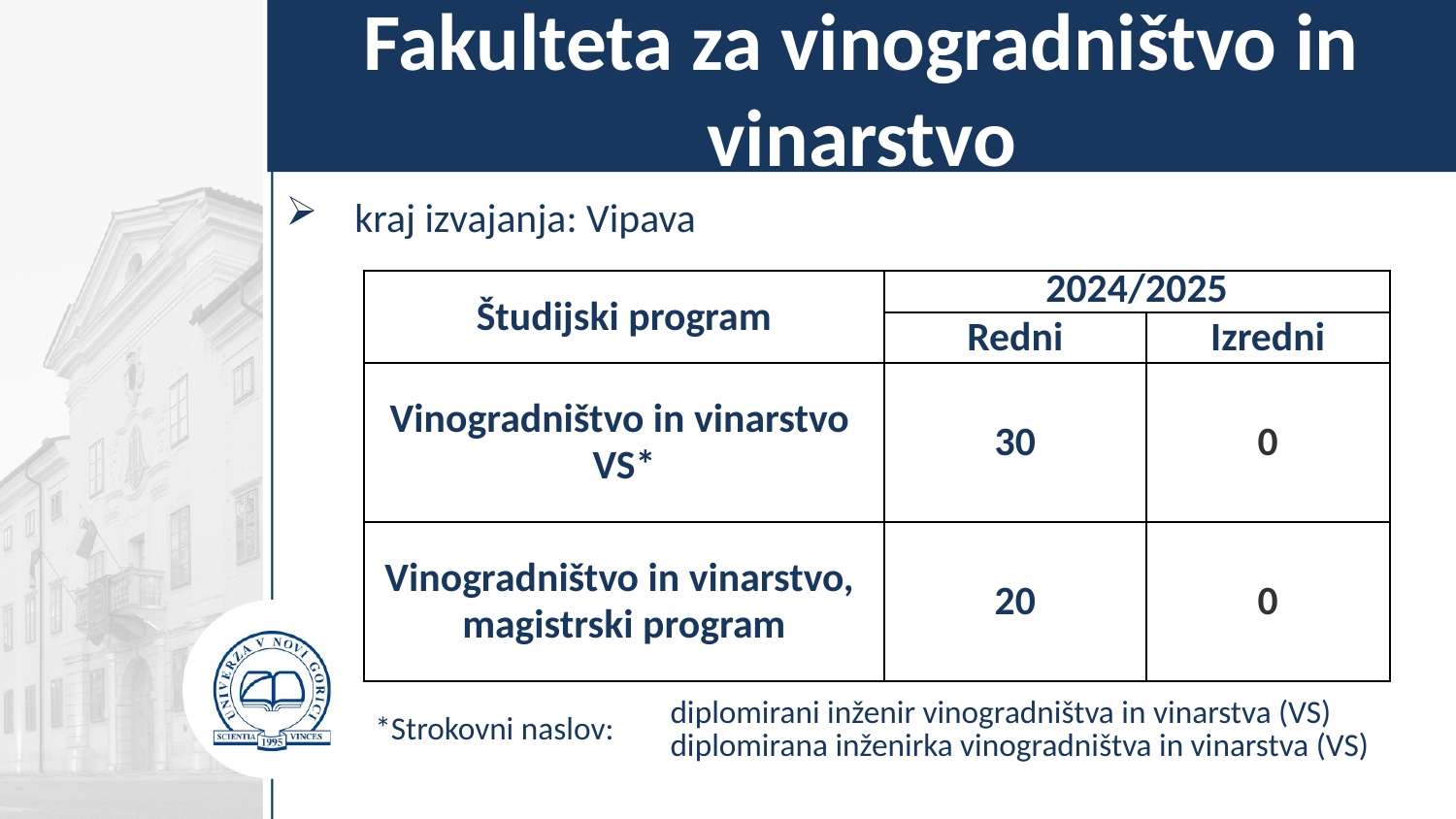

Fakulteta za vinogradništvo in vinarstvo
kraj izvajanja: Vipava

| Študijski program | 2024/2025 |  |
| --- | --- | --- |
|  | Redni | Izredni |
| Vinogradništvo in vinarstvo VS\* | 30 | 0 |
| Vinogradništvo in vinarstvo, magistrski program | 20 | 0 |
| \*Strokovni naslov: | diplomirani inženir vinogradništva in vinarstva (VS) diplomirana inženirka vinogradništva in vinarstva (VS) |
| --- | --- |